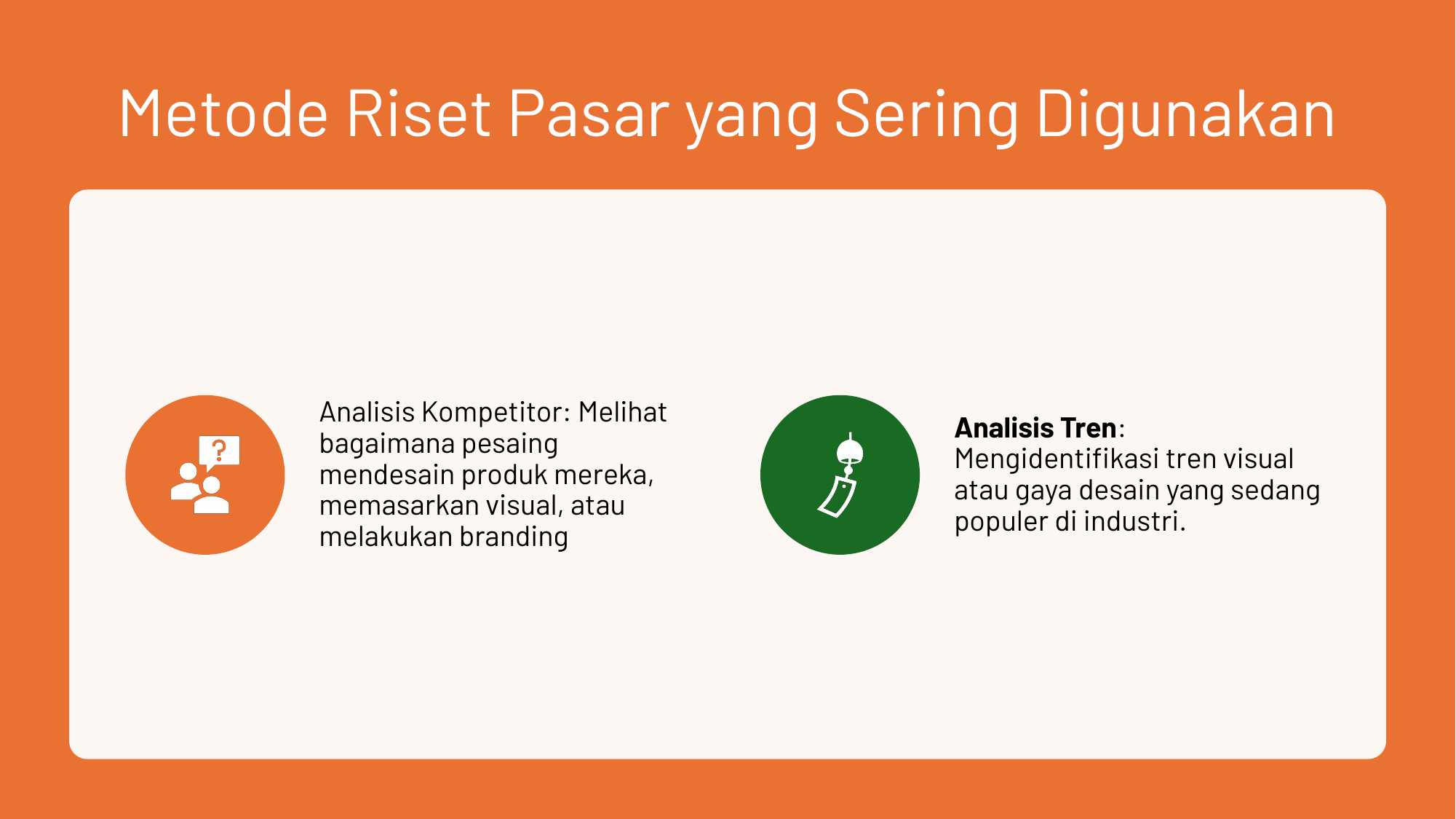

# Metode Riset Pasar yang Sering Digunakan

Analisis Kompetitor: Melihat bagaimana pesaing mendesain produk mereka, memasarkan visual, atau melakukan branding
Analisis Tren: Mengidentifikasi tren visual atau gaya desain yang sedang populer di industri.